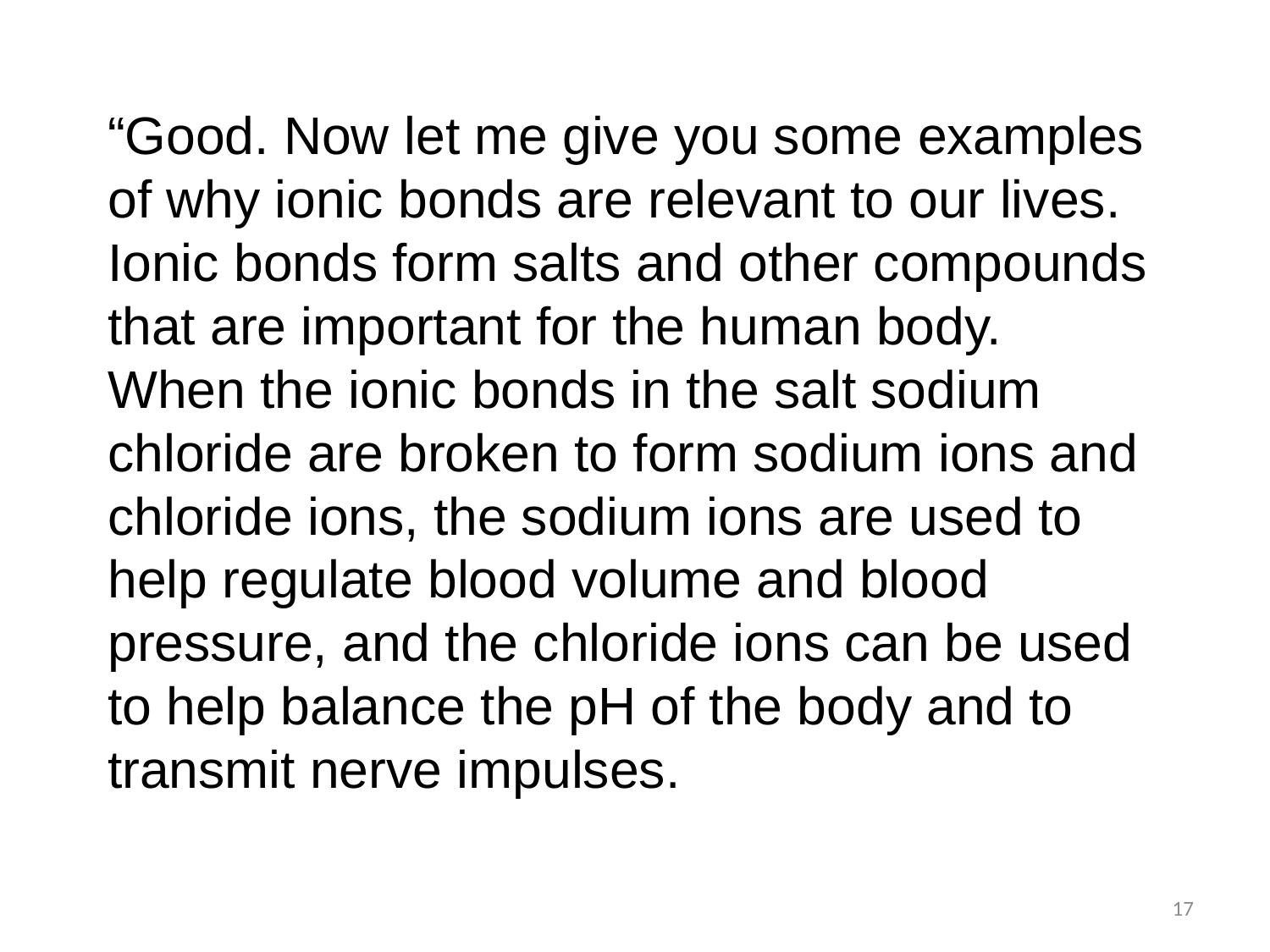

“Good. Now let me give you some examples of why ionic bonds are relevant to our lives. Ionic bonds form salts and other compounds that are important for the human body. When the ionic bonds in the salt sodium chloride are broken to form sodium ions and chloride ions, the sodium ions are used to help regulate blood volume and blood pressure, and the chloride ions can be used to help balance the pH of the body and to transmit nerve impulses.
17